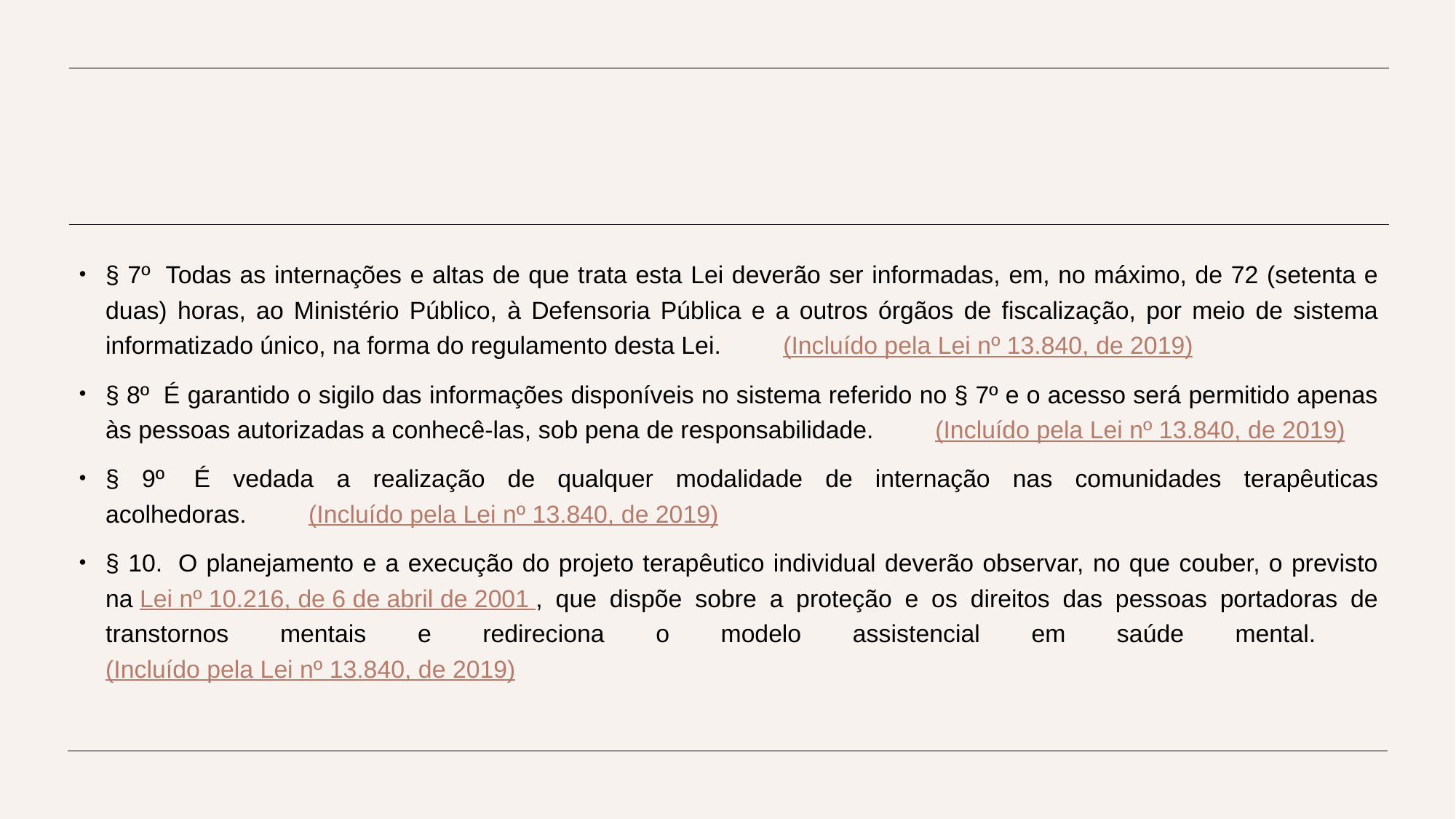

#
§ 7º  Todas as internações e altas de que trata esta Lei deverão ser informadas, em, no máximo, de 72 (setenta e duas) horas, ao Ministério Público, à Defensoria Pública e a outros órgãos de fiscalização, por meio de sistema informatizado único, na forma do regulamento desta Lei.         (Incluído pela Lei nº 13.840, de 2019)
§ 8º  É garantido o sigilo das informações disponíveis no sistema referido no § 7º e o acesso será permitido apenas às pessoas autorizadas a conhecê-las, sob pena de responsabilidade.         (Incluído pela Lei nº 13.840, de 2019)
§ 9º  É vedada a realização de qualquer modalidade de internação nas comunidades terapêuticas acolhedoras.         (Incluído pela Lei nº 13.840, de 2019)
§ 10.  O planejamento e a execução do projeto terapêutico individual deverão observar, no que couber, o previsto na Lei nº 10.216, de 6 de abril de 2001 , que dispõe sobre a proteção e os direitos das pessoas portadoras de transtornos mentais e redireciona o modelo assistencial em saúde mental.         (Incluído pela Lei nº 13.840, de 2019)